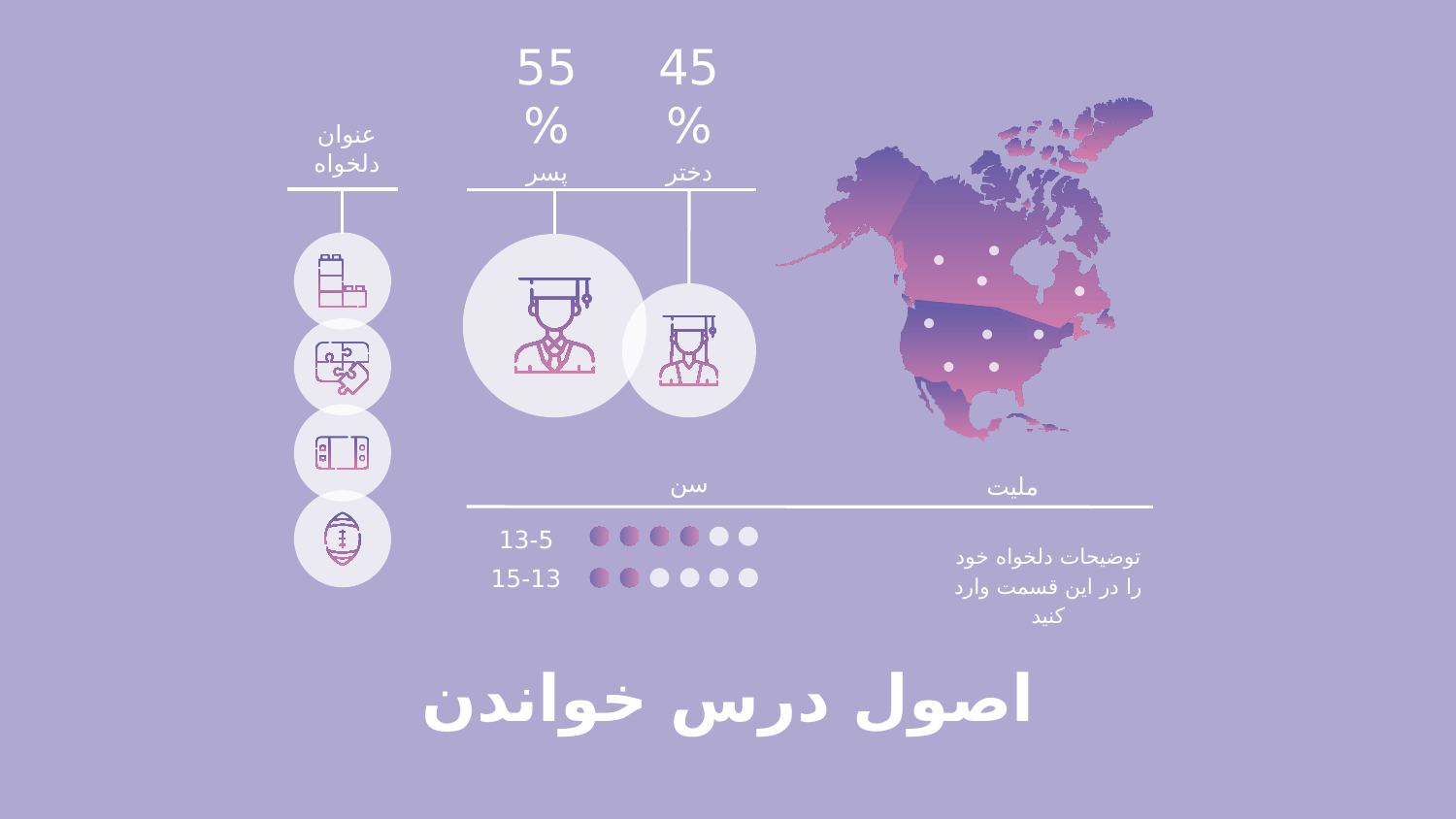

55%
پسر
45%
دختر

عنوان دلخواه

ملیت
سن

13-5
توضیحات دلخواه خود را در این قسمت وارد کنید

15-13

# اصول درس خواندن